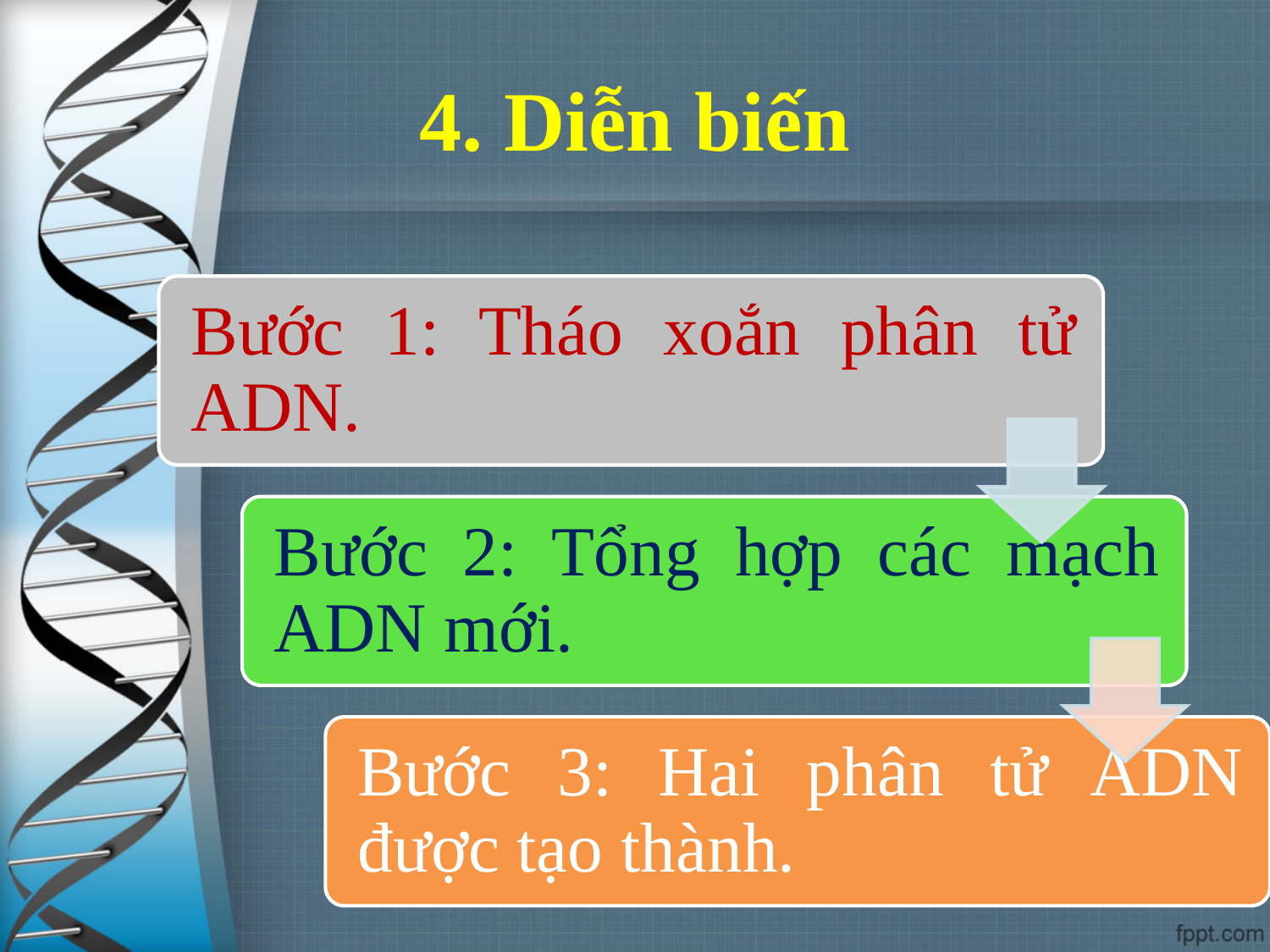

# 4. Diễn biến
Bước 1: Tháo xoắn phân tử ADN.
Bước 2: Tổng hợp các mạch ADN mới.
Bước 3: Hai phân tử ADN được tạo thành.